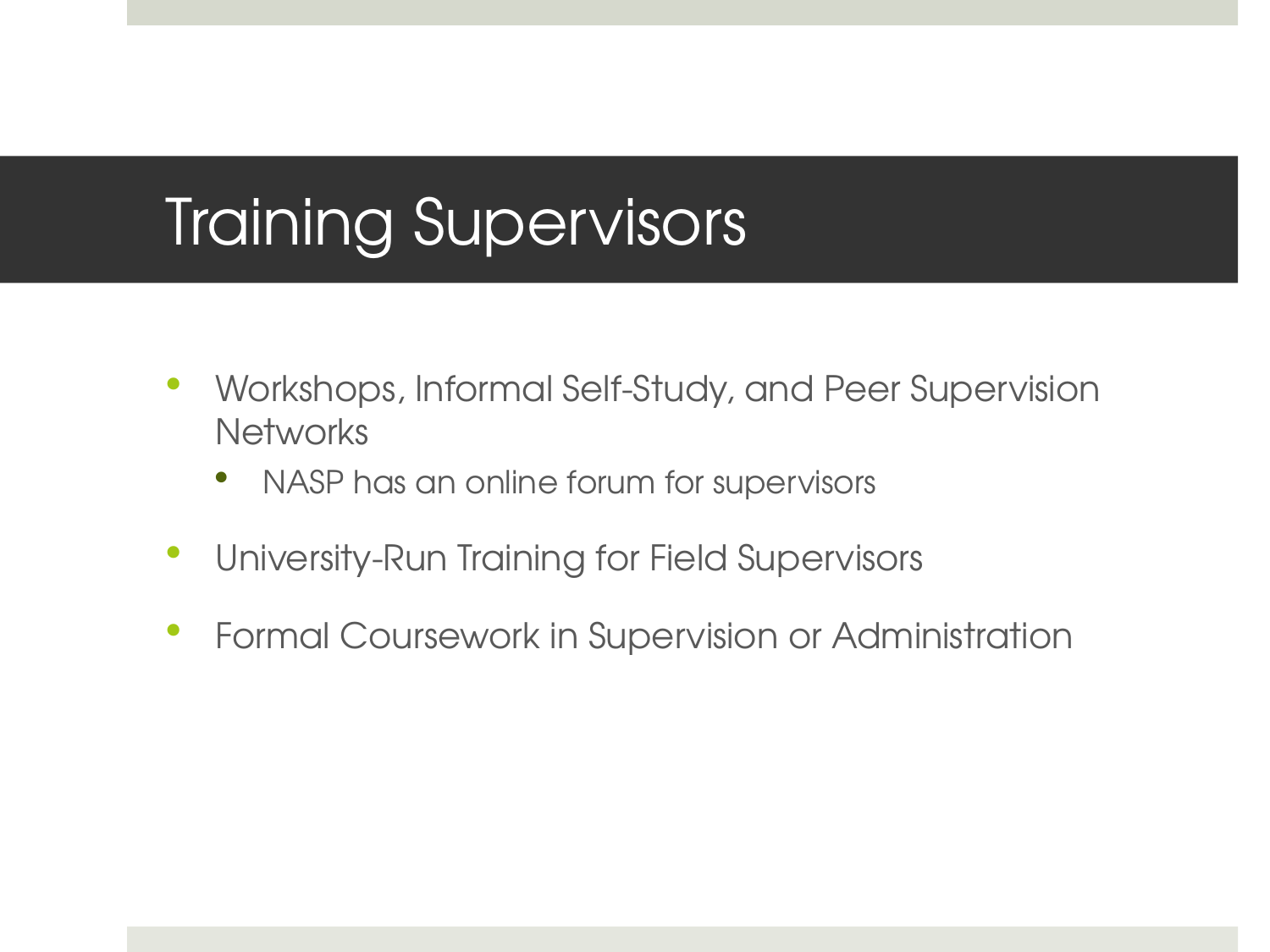

# Training Supervisors
Workshops, Informal Self-Study, and Peer Supervision Networks
NASP has an online forum for supervisors
University-Run Training for Field Supervisors
Formal Coursework in Supervision or Administration